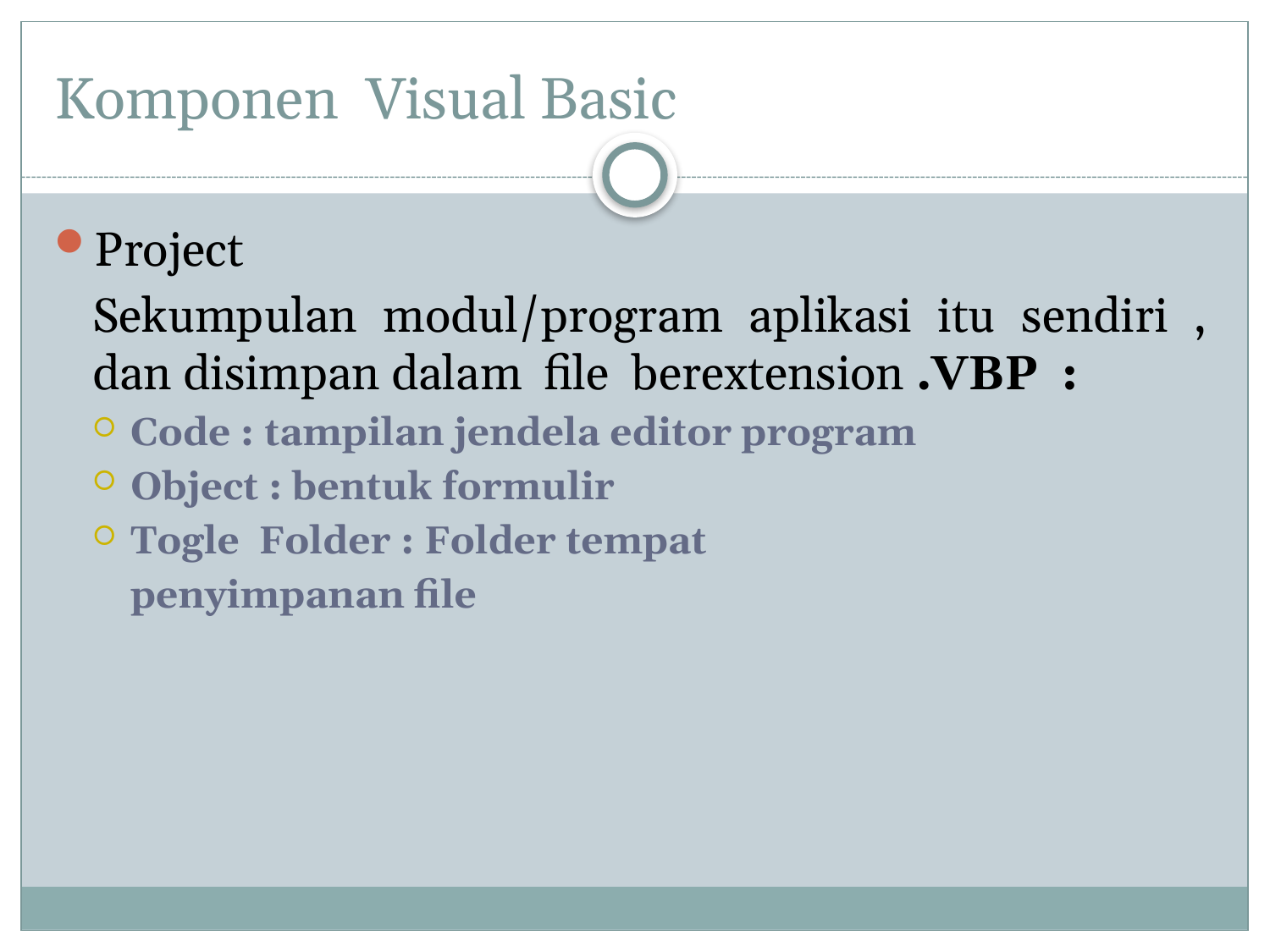

# Komponen  Visual Basic
Project
	Sekumpulan modul/program aplikasi itu sendiri , dan disimpan dalam  file  berextension .VBP  :
Code : tampilan jendela editor program
Object : bentuk formulir
Togle  Folder : Folder tempat
	penyimpanan file